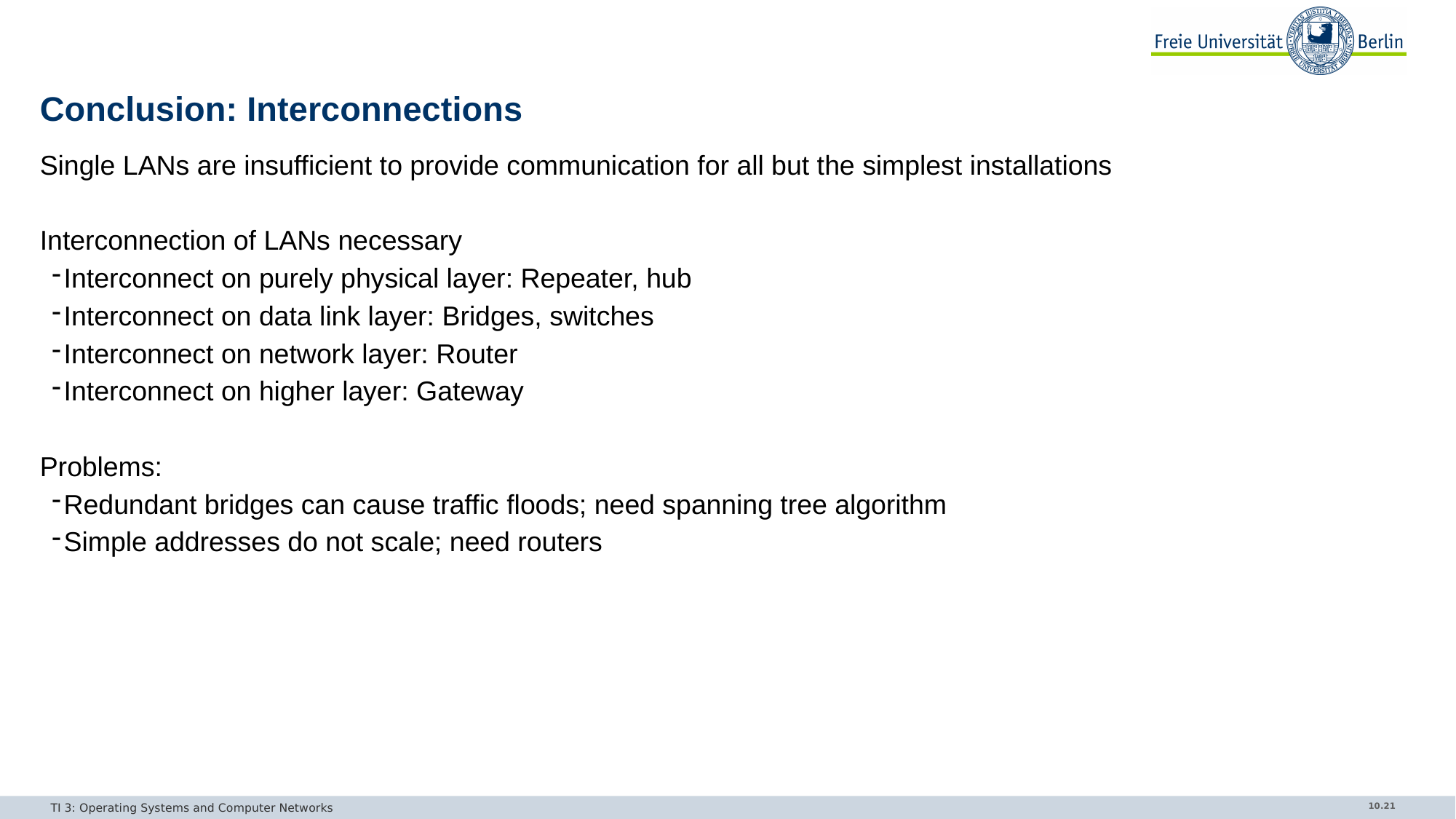

# Conclusion: Interconnections
Single LANs are insufficient to provide communication for all but the simplest installations

Interconnection of LANs necessary
Interconnect on purely physical layer: Repeater, hub
Interconnect on data link layer: Bridges, switches
Interconnect on network layer: Router
Interconnect on higher layer: Gateway

Problems:
Redundant bridges can cause traffic floods; need spanning tree algorithm
Simple addresses do not scale; need routers
TI 3: Operating Systems and Computer Networks